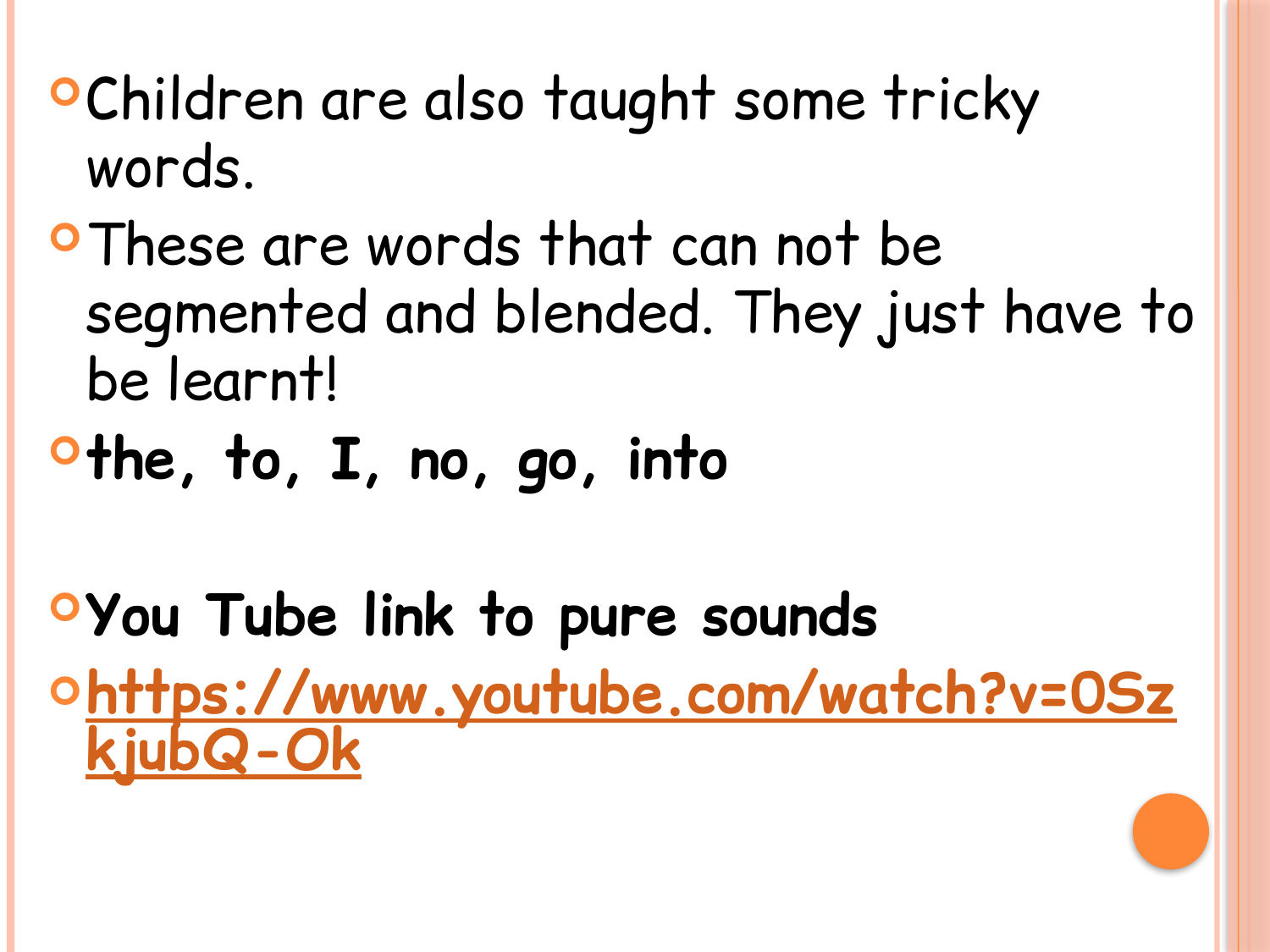

Children are also taught some tricky words.
These are words that can not be segmented and blended. They just have to be learnt!
the, to, I, no, go, into

You Tube link to pure sounds
https://www.youtube.com/watch?v=0SzkjubQ-Ok